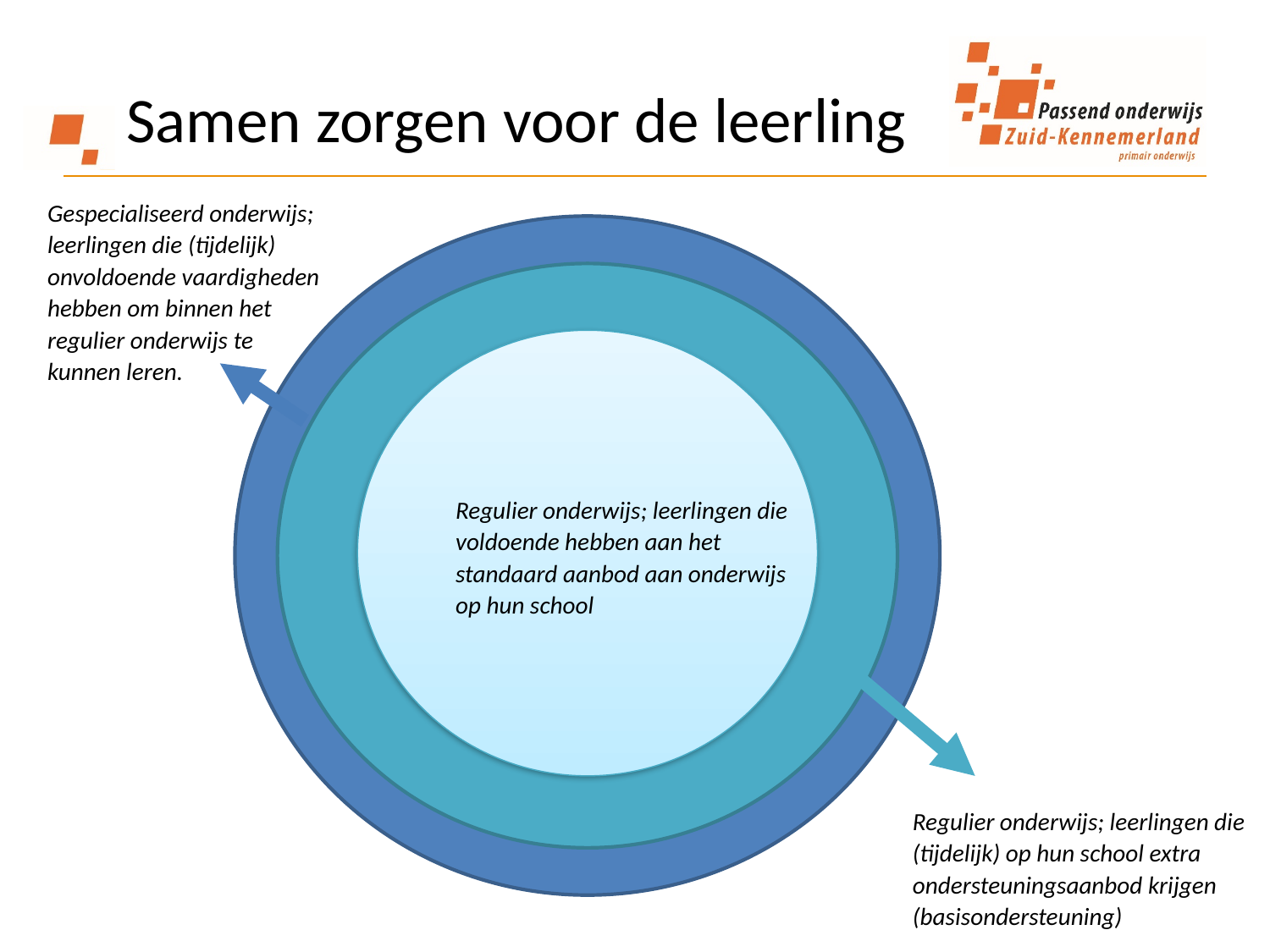

# Samen zorgen voor de leerling
Gespecialiseerd onderwijs; leerlingen die (tijdelijk) onvoldoende vaardigheden hebben om binnen het regulier onderwijs te kunnen leren.

Regulier onderwijs; leerlingen die voldoende hebben aan het standaard aanbod aan onderwijs op hun school
Regulier onderwijs; leerlingen die (tijdelijk) op hun school extra ondersteuningsaanbod krijgen (basisondersteuning)